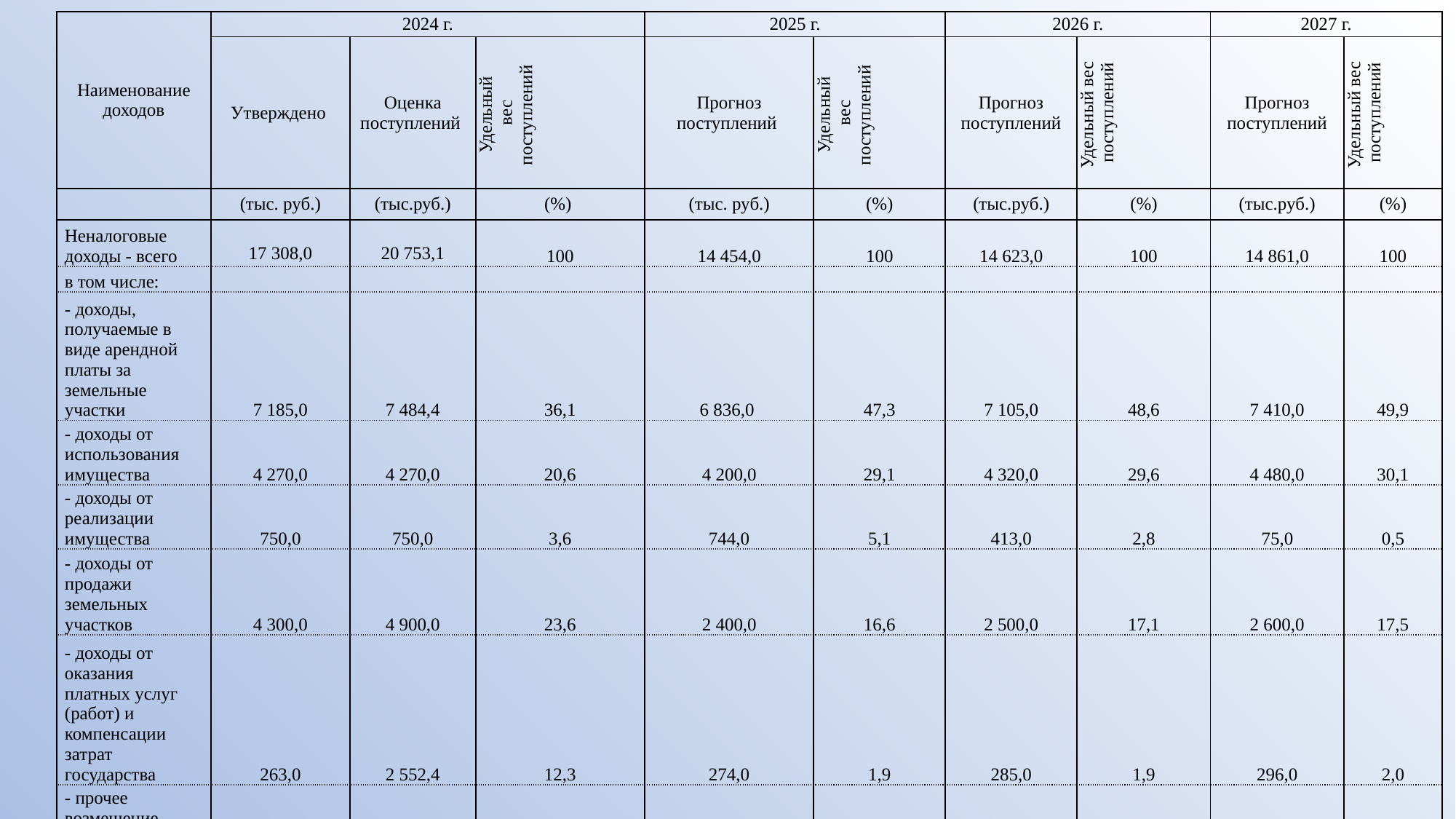

| Наименование доходов | 2024 г. |  |  | 2025 г. |  | 2026 г. |  | 2027 г. |  |
| --- | --- | --- | --- | --- | --- | --- | --- | --- | --- |
|  | Утверждено | Оценка поступлений | Удельный вес поступлений | Прогноз поступлений | Удельный вес поступлений | Прогноз поступлений | Удельный вес поступлений | Прогноз поступлений | Удельный вес поступлений |
|  | (тыс. руб.) | (тыс.руб.) | (%) | (тыс. руб.) | (%) | (тыс.руб.) | (%) | (тыс.руб.) | (%) |
| Неналоговые доходы - всего | 17 308,0 | 20 753,1 | 100 | 14 454,0 | 100 | 14 623,0 | 100 | 14 861,0 | 100 |
| в том числе: |  |  |  |  |  |  |  |  |  |
| - доходы, получаемые в виде арендной платы за земельные участки | 7 185,0 | 7 484,4 | 36,1 | 6 836,0 | 47,3 | 7 105,0 | 48,6 | 7 410,0 | 49,9 |
| - доходы от использования имущества | 4 270,0 | 4 270,0 | 20,6 | 4 200,0 | 29,1 | 4 320,0 | 29,6 | 4 480,0 | 30,1 |
| - доходы от реализации имущества | 750,0 | 750,0 | 3,6 | 744,0 | 5,1 | 413,0 | 2,8 | 75,0 | 0,5 |
| - доходы от продажи земельных участков | 4 300,0 | 4 900,0 | 23,6 | 2 400,0 | 16,6 | 2 500,0 | 17,1 | 2 600,0 | 17,5 |
| - доходы от оказания платных услуг (работ) и компенсации затрат государства | 263,0 | 2 552,4 | 12,3 | 274,0 | 1,9 | 285,0 | 1,9 | 296,0 | 2,0 |
| - прочее возмещение ущерба | 540,0 | 796,3 | 3,8 | 0,0 | 0,0 | 0,0 | 0,0 | 0,0 | 0,0 |